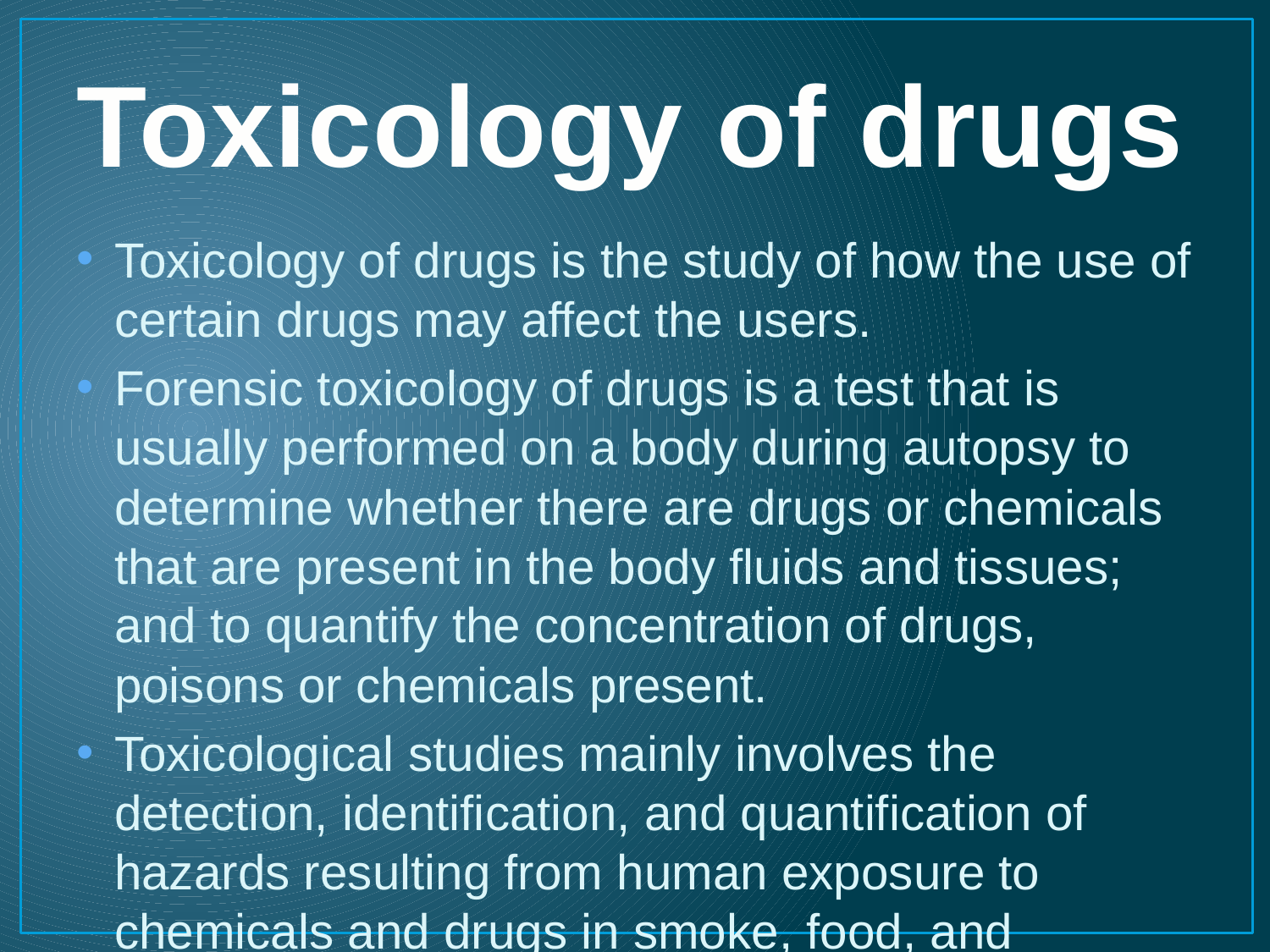

# Toxicology of drugs
Toxicology of drugs is the study of how the use of certain drugs may affect the users.
Forensic toxicology of drugs is a test that is usually performed on a body during autopsy to determine whether there are drugs or chemicals that are present in the body fluids and tissues; and to quantify the concentration of drugs, poisons or chemicals present.
Toxicological studies mainly involves the detection, identification, and quantification of hazards resulting from human exposure to chemicals and drugs in smoke, food, and medications.